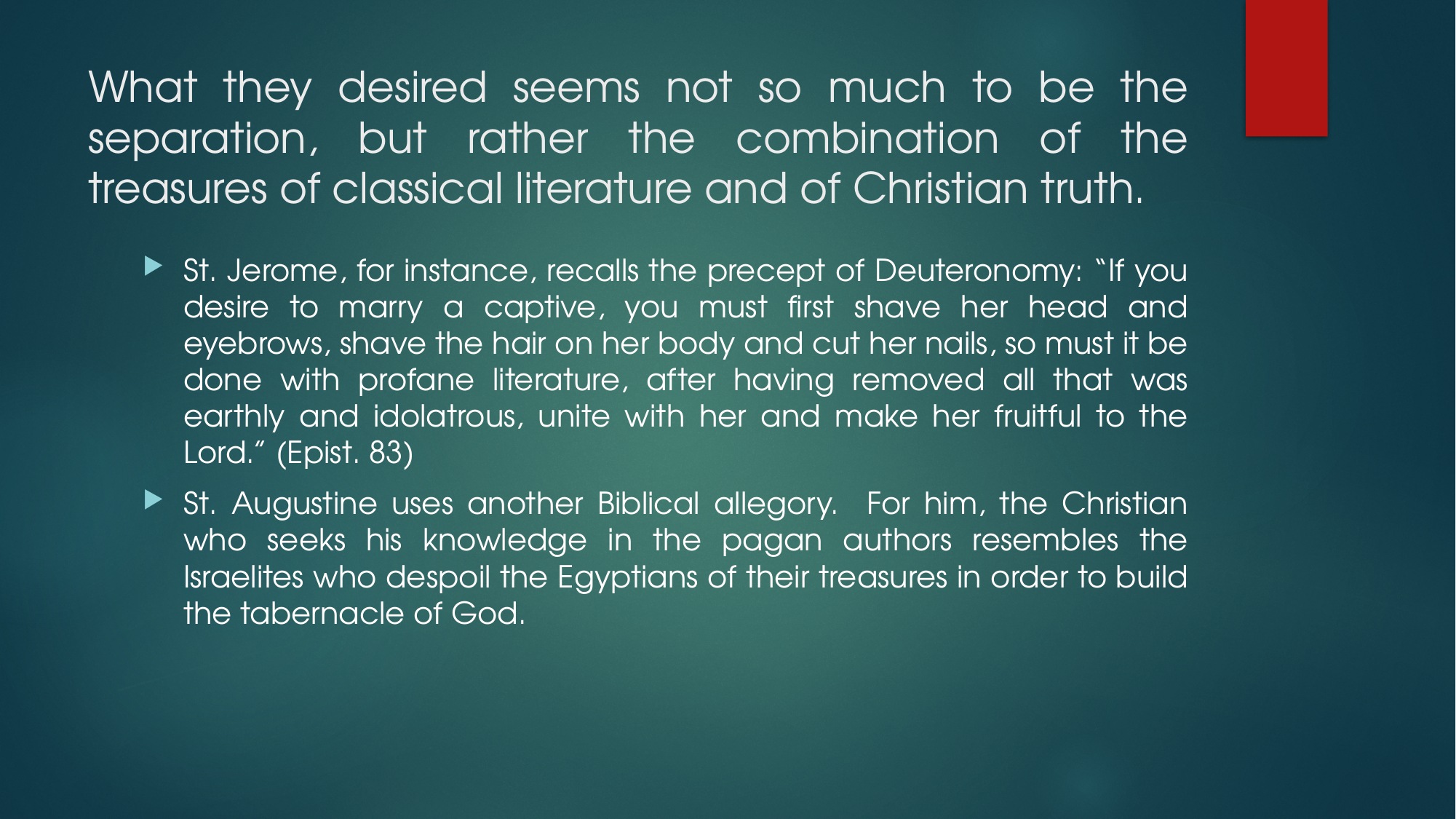

# What they desired seems not so much to be the separation, but rather the combination of the treasures of classical literature and of Christian truth.
St. Jerome, for instance, recalls the precept of Deuteronomy: “If you desire to marry a captive, you must first shave her head and eyebrows, shave the hair on her body and cut her nails, so must it be done with profane literature, after having removed all that was earthly and idolatrous, unite with her and make her fruitful to the Lord.” (Epist. 83)
St. Augustine uses another Biblical allegory.  For him, the Christian who seeks his knowledge in the pagan authors resembles the Israelites who despoil the Egyptians of their treasures in order to build the tabernacle of God.